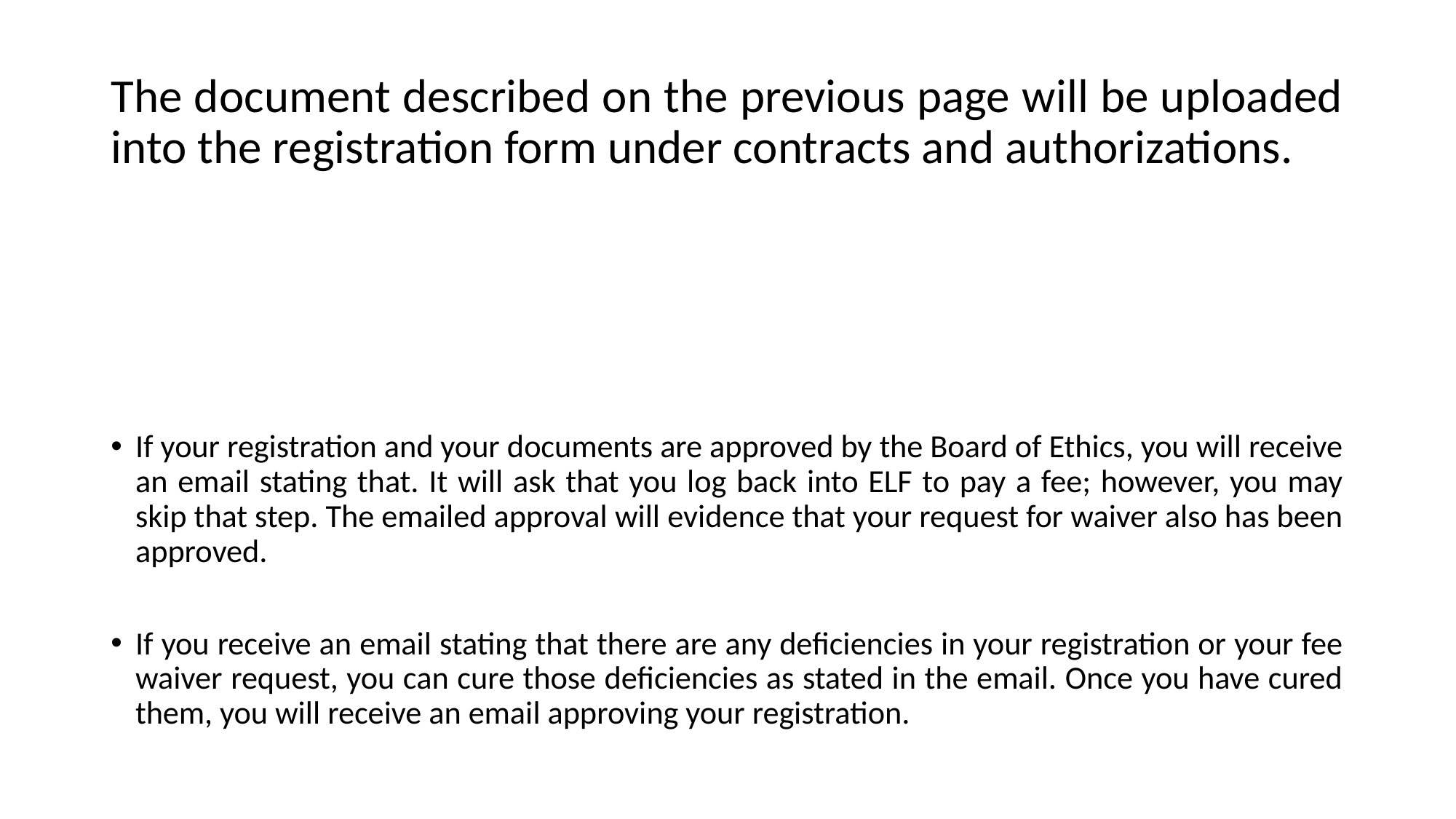

# The document described on the previous page will be uploaded into the registration form under contracts and authorizations.
If your registration and your documents are approved by the Board of Ethics, you will receive an email stating that. It will ask that you log back into ELF to pay a fee; however, you may skip that step. The emailed approval will evidence that your request for waiver also has been approved.

If you receive an email stating that there are any deficiencies in your registration or your fee waiver request, you can cure those deficiencies as stated in the email. Once you have cured them, you will receive an email approving your registration.